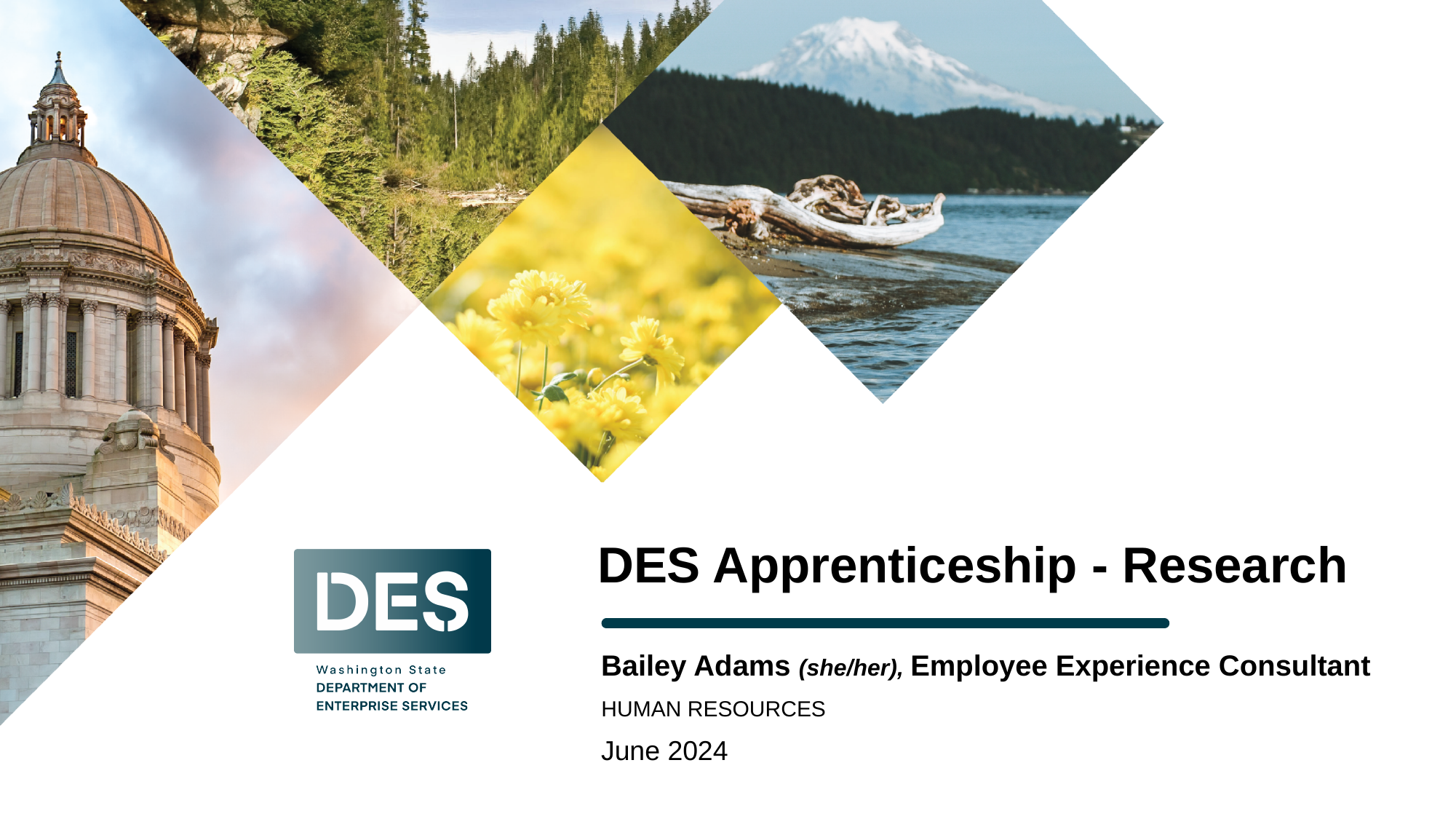

DES Apprenticeship - Research
Bailey Adams (she/her), Employee Experience Consultant
Human resources
June 2024